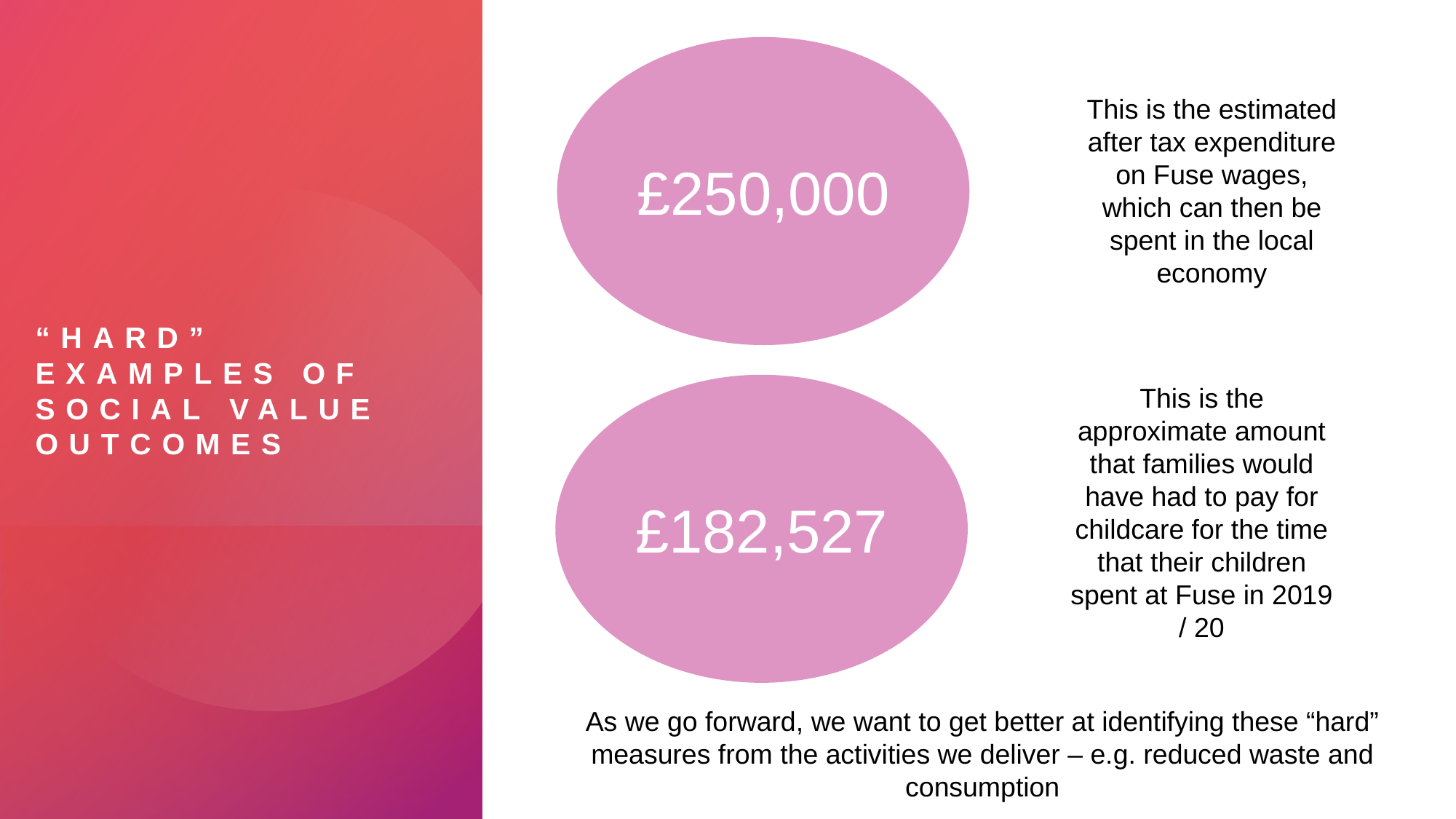

£250,000
This is the estimated after tax expenditure on Fuse wages, which can then be spent in the local economy

# “HARD” EXAMPLES OF SOCIAL VALUE OUTCOMES
£182,527
This is the approximate amount that families would have had to pay for childcare for the time that their children spent at Fuse in 2019 / 20

As we go forward, we want to get better at identifying these “hard” measures from the activities we deliver – e.g. reduced waste and consumption